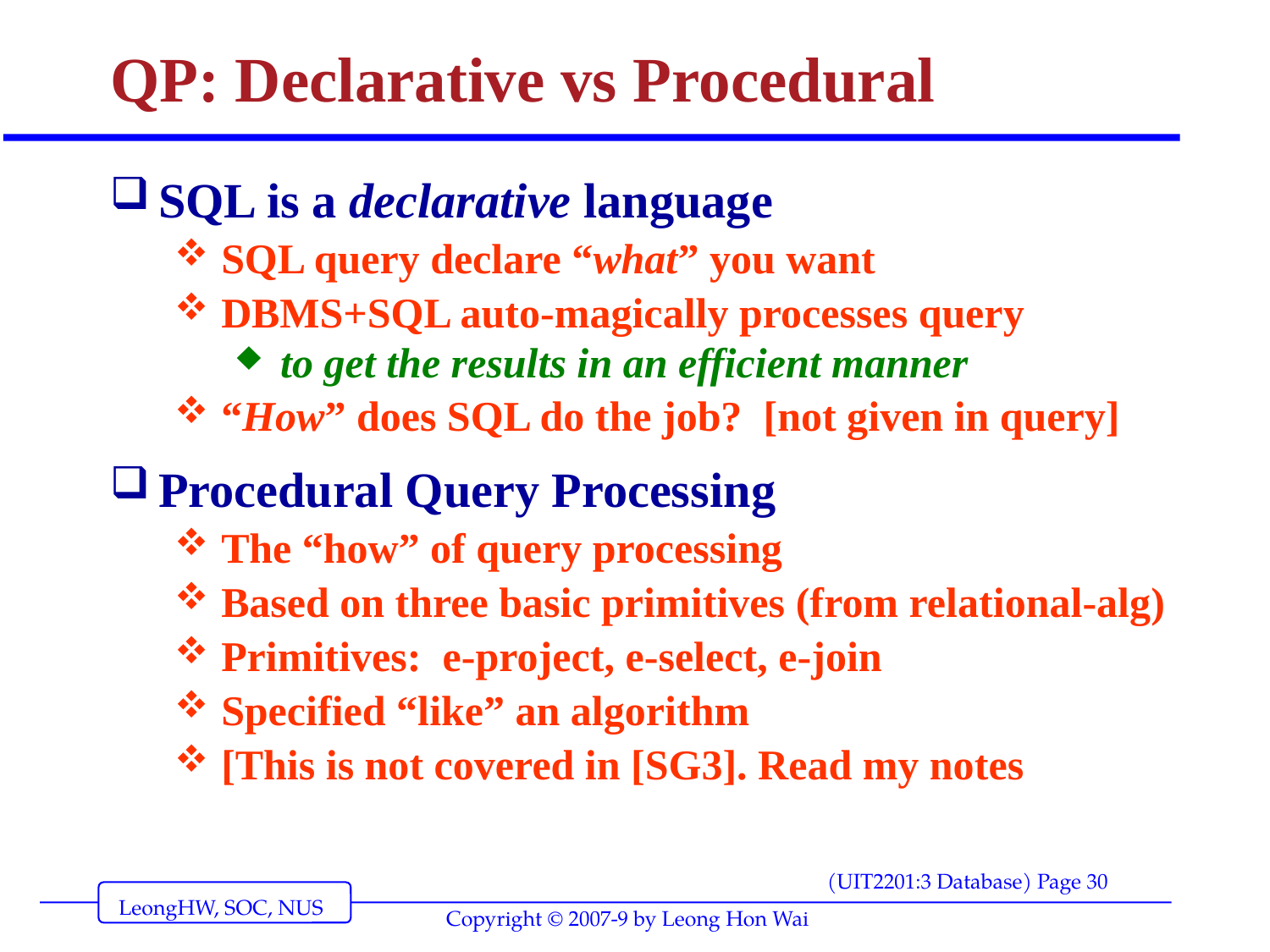

# QP: Declarative vs Procedural
SQL is a declarative language
SQL query declare “what” you want
DBMS+SQL auto-magically processes query
 to get the results in an efficient manner
“How” does SQL do the job?  [not given in query]
Procedural Query Processing
The “how” of query processing
Based on three basic primitives (from relational-alg)
Primitives:  e-project, e-select, e-join
Specified “like” an algorithm
[This is not covered in [SG3]. Read my notes